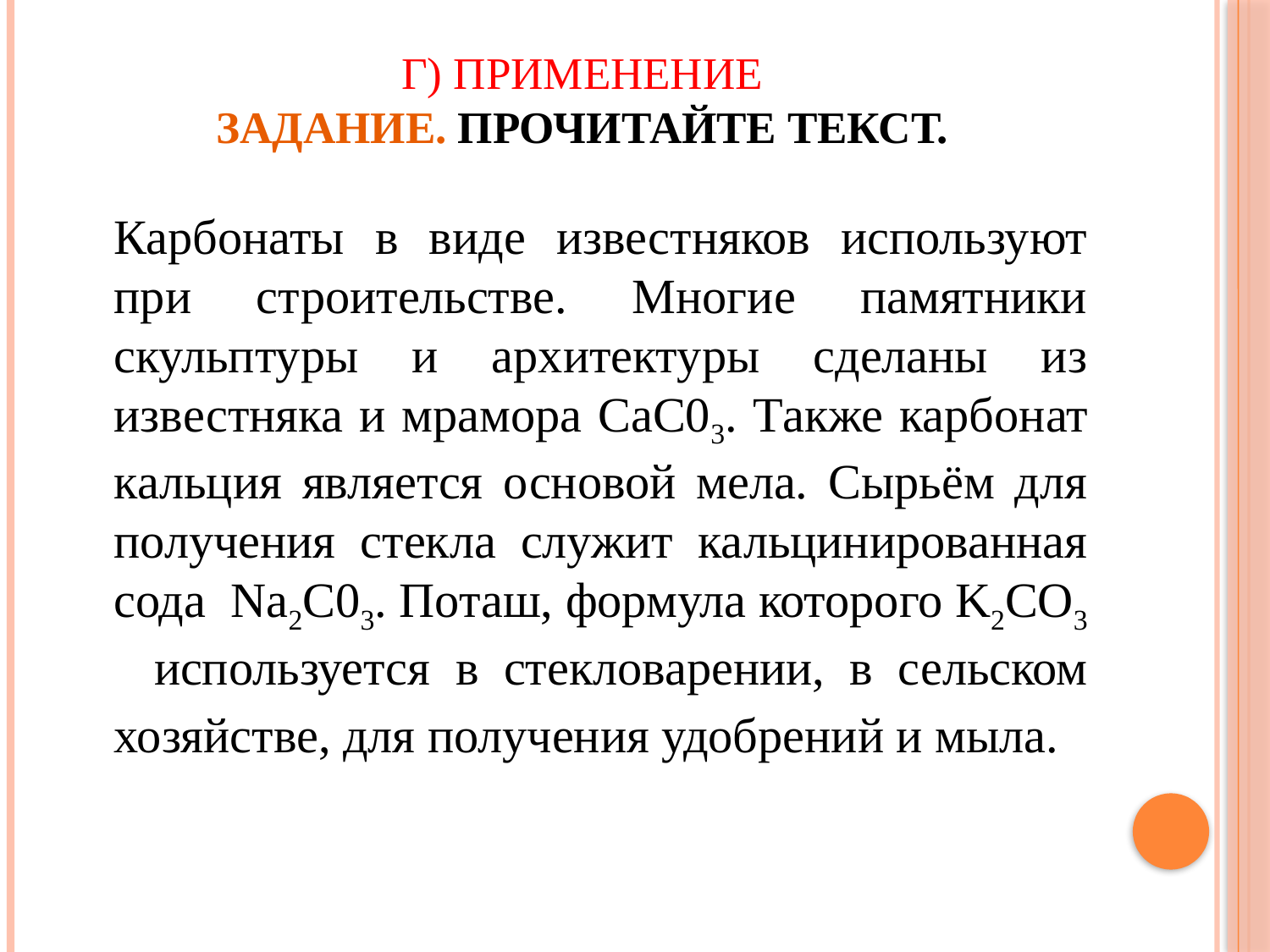

# Г) Применение Задание. Прочитайте текст.
	Карбонаты в виде известняков используют при строительстве. Многие памятники скульптуры и архитектуры сделаны из известняка и мрамора СаС03. Также карбонат кальция является основой мела. Сырьём для получения стекла служит кальцинированная сода  Na2C03. Поташ, формула которого K2CO3   используется в стекловарении, в сельском хозяйстве, для получения удобрений и мыла.